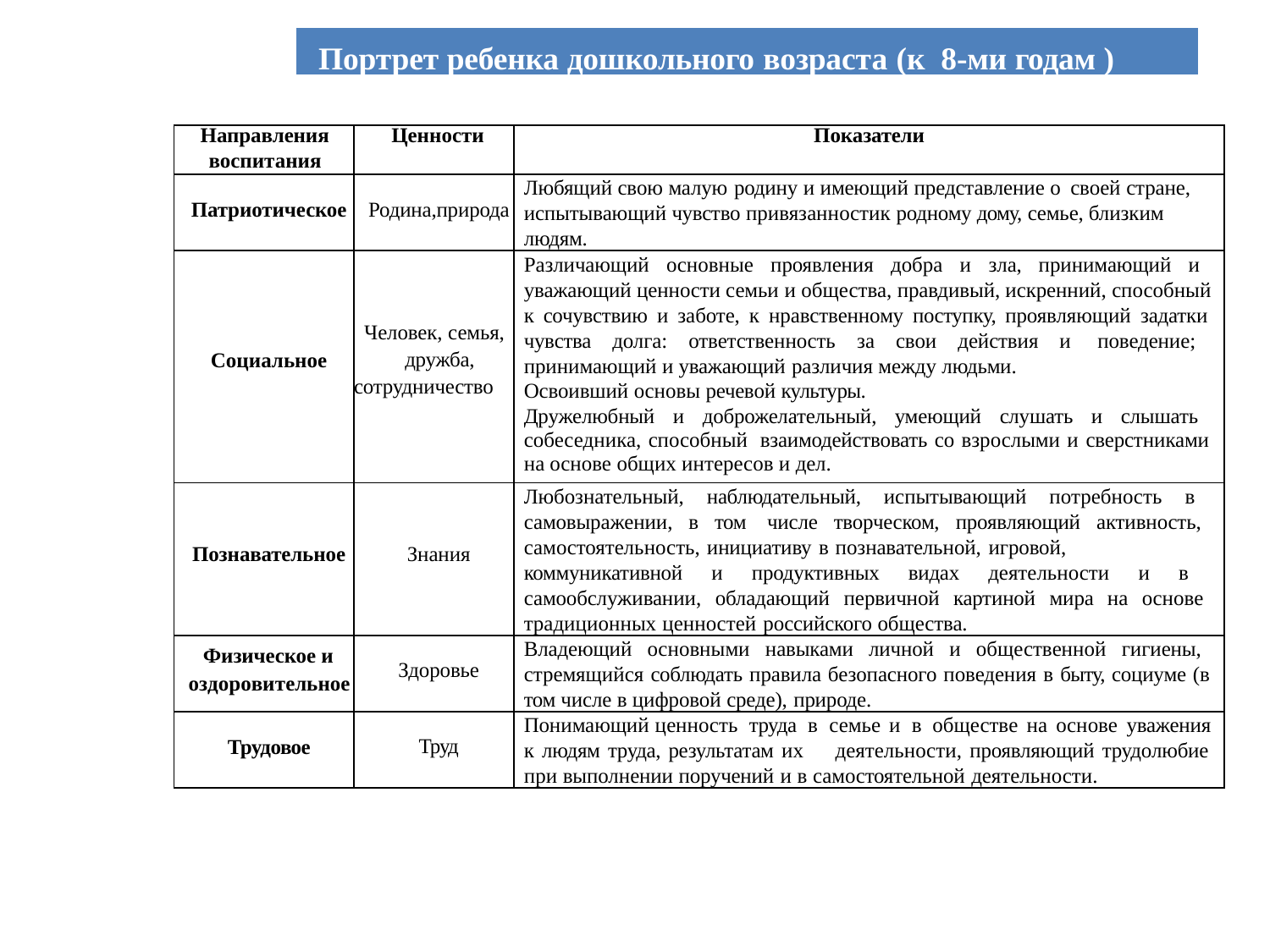

Портрет ребенка дошкольного возраста (к 8-ми годам )
| Направления воспитания | Ценности | Показатели |
| --- | --- | --- |
| Патриотическое | Родина,природа | Любящий свою малую родину и имеющий представление о своей стране, испытывающий чувство привязанностик родному дому, семье, близким людям. |
| Социальное | Человек, семья, дружба, сотрудничество | Различающий основные проявления добра и зла, принимающий и уважающий ценности семьи и общества, правдивый, искренний, способный к сочувствию и заботе, к нравственному поступку, проявляющий задатки чувства долга: ответственность за свои действия и поведение; принимающий и уважающий различия между людьми. Освоивший основы речевой культуры. Дружелюбный и доброжелательный, умеющий слушать и слышать собеседника, способный взаимодействовать со взрослыми и сверстниками на основе общих интересов и дел. |
| Познавательное | Знания | Любознательный, наблюдательный, испытывающий потребность в самовыражении, в том числе творческом, проявляющий активность, самостоятельность, инициативу в познавательной, игровой, коммуникативной и продуктивных видах деятельности и в самообслуживании, обладающий первичной картиной мира на основе традиционных ценностей российского общества. |
| Физическое и оздоровительное | Здоровье | Владеющий основными навыками личной и общественной гигиены, стремящийся соблюдать правила безопасного поведения в быту, социуме (в том числе в цифровой среде), природе. |
| Трудовое | Труд | Понимающий ценность труда в семье и в обществе на основе уважения к людям труда, результатам их деятельности, проявляющий трудолюбие при выполнении поручений и в самостоятельной деятельности. |